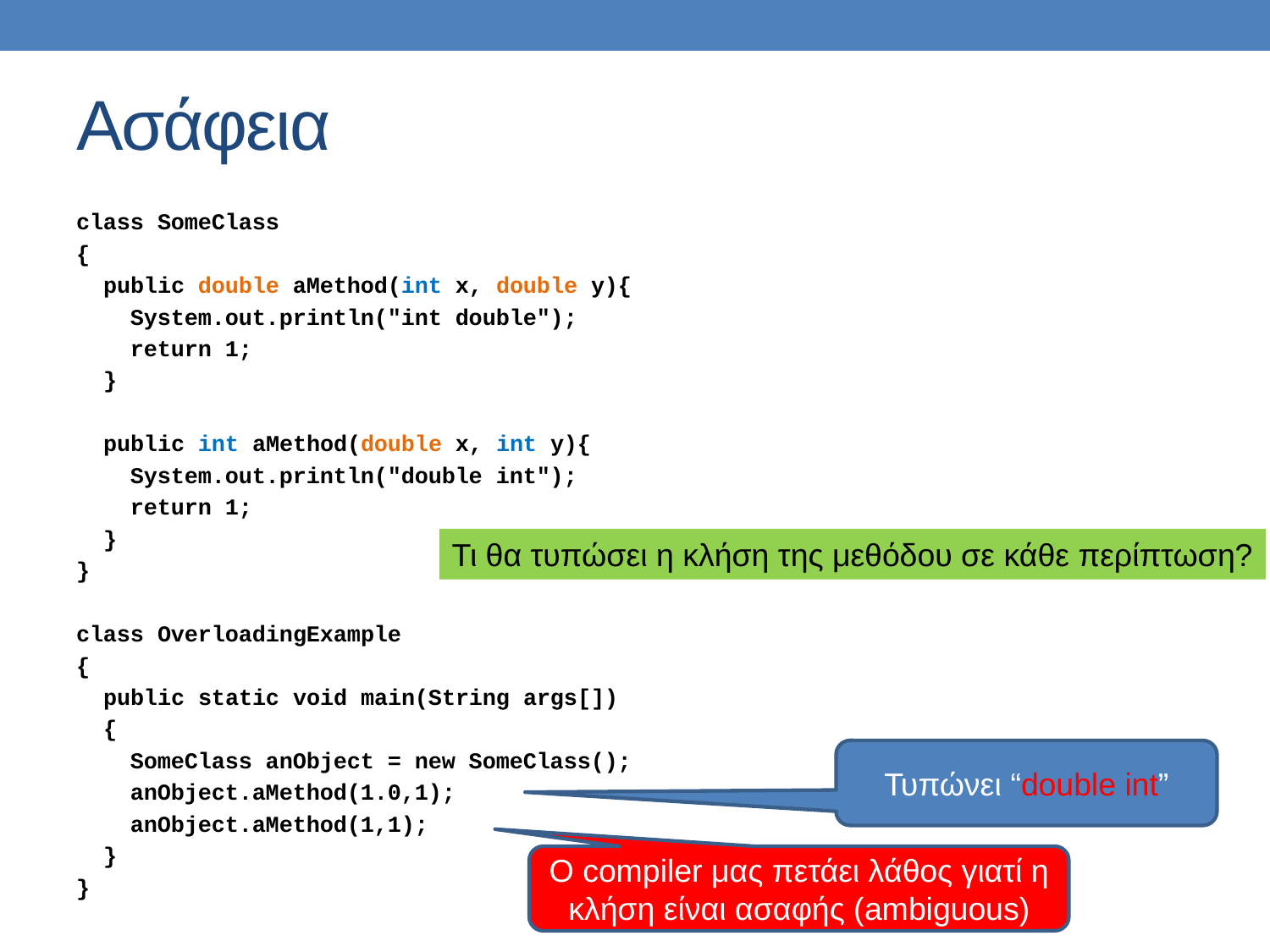

# Ασάφεια
class SomeClass
{
  public double aMethod(int x, double y){
    System.out.println("int double");
    return 1;
  }

  public int aMethod(double x, int y){
    System.out.println("double int");
    return 1;
  }
}

class OverloadingExample
{
  public static void main(String args[])
  {
    SomeClass anObject = new SomeClass();
    anObject.aMethod(1.0,1);
    anObject.aMethod(1,1);
  }
}

Τι θα τυπώσει η κλήση της μεθόδου σε κάθε περίπτωση?
Τυπώνει “double int”
Ο compiler μας πετάει λάθος γιατί η κλήση είναι ασαφής (ambiguous)